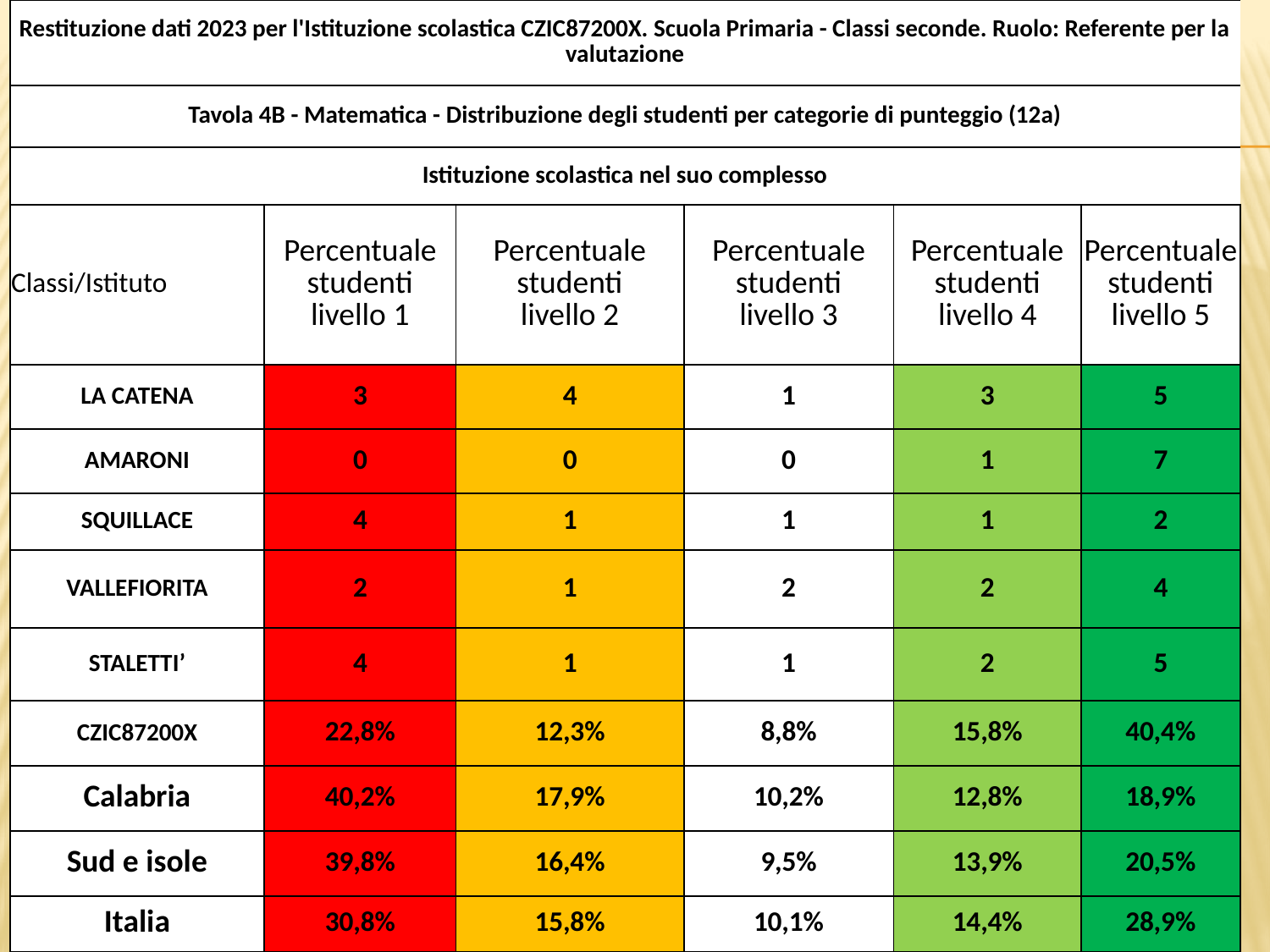

| Restituzione dati 2023 per l'Istituzione scolastica CZIC87200X. Scuola Primaria - Classi seconde. Ruolo: Referente per la valutazione |  |  |  |  |  |
| --- | --- | --- | --- | --- | --- |
| Tavola 4B - Matematica - Distribuzione degli studenti per categorie di punteggio (12a) |  |  |  |  |  |
| Istituzione scolastica nel suo complesso |  |  |  |  |  |
| Classi/Istituto | Percentuale studenti livello 1 | Percentuale studenti livello 2 | Percentuale studenti livello 3 | Percentuale studenti livello 4 | Percentuale studenti livello 5 |
| LA CATENA | 3 | 4 | 1 | 3 | 5 |
| AMARONI | 0 | 0 | 0 | 1 | 7 |
| SQUILLACE | 4 | 1 | 1 | 1 | 2 |
| VALLEFIORITA | 2 | 1 | 2 | 2 | 4 |
| STALETTI’ | 4 | 1 | 1 | 2 | 5 |
| CZIC87200X | 22,8% | 12,3% | 8,8% | 15,8% | 40,4% |
| Calabria | 40,2% | 17,9% | 10,2% | 12,8% | 18,9% |
| Sud e isole | 39,8% | 16,4% | 9,5% | 13,9% | 20,5% |
| Italia | 30,8% | 15,8% | 10,1% | 14,4% | 28,9% |
#